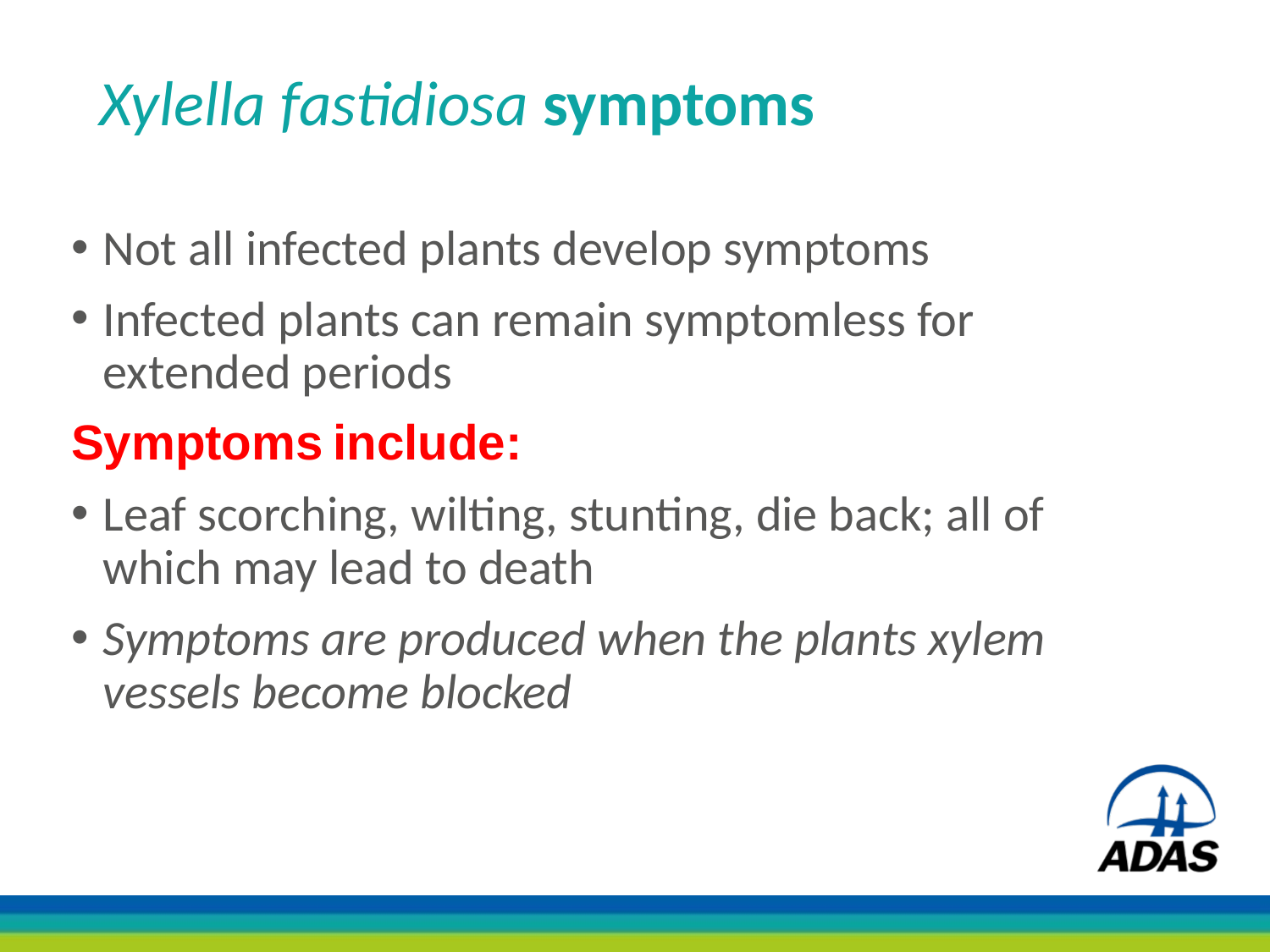

# Xylella fastidiosa symptoms
Not all infected plants develop symptoms
Infected plants can remain symptomless for extended periods
Symptoms include:
Leaf scorching, wilting, stunting, die back; all of which may lead to death
Symptoms are produced when the plants xylem vessels become blocked